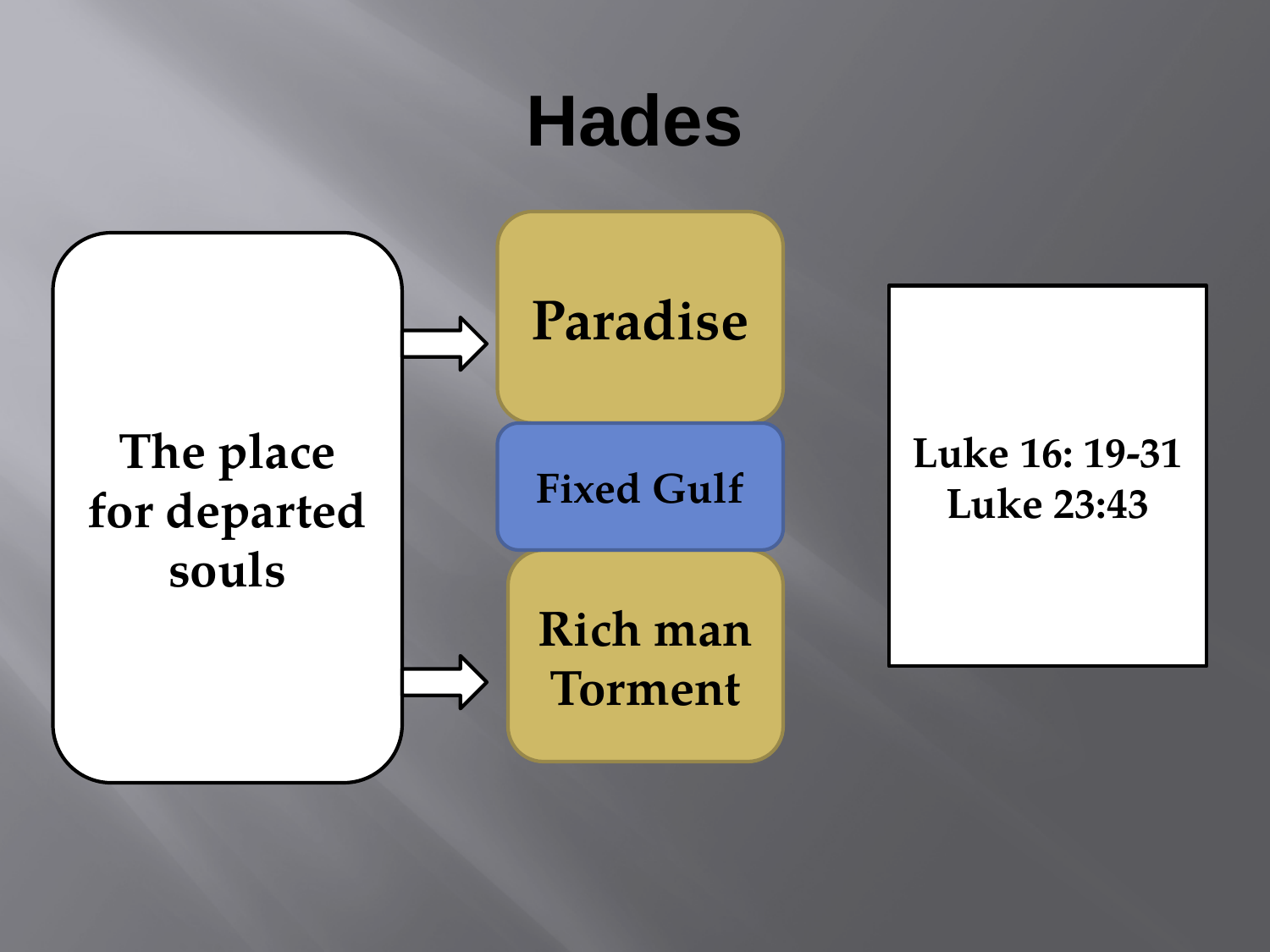

# Hades
Paradise

The place for departed souls
Luke 16: 19-31
Luke 23:43

Fixed Gulf
Rich man
Torment